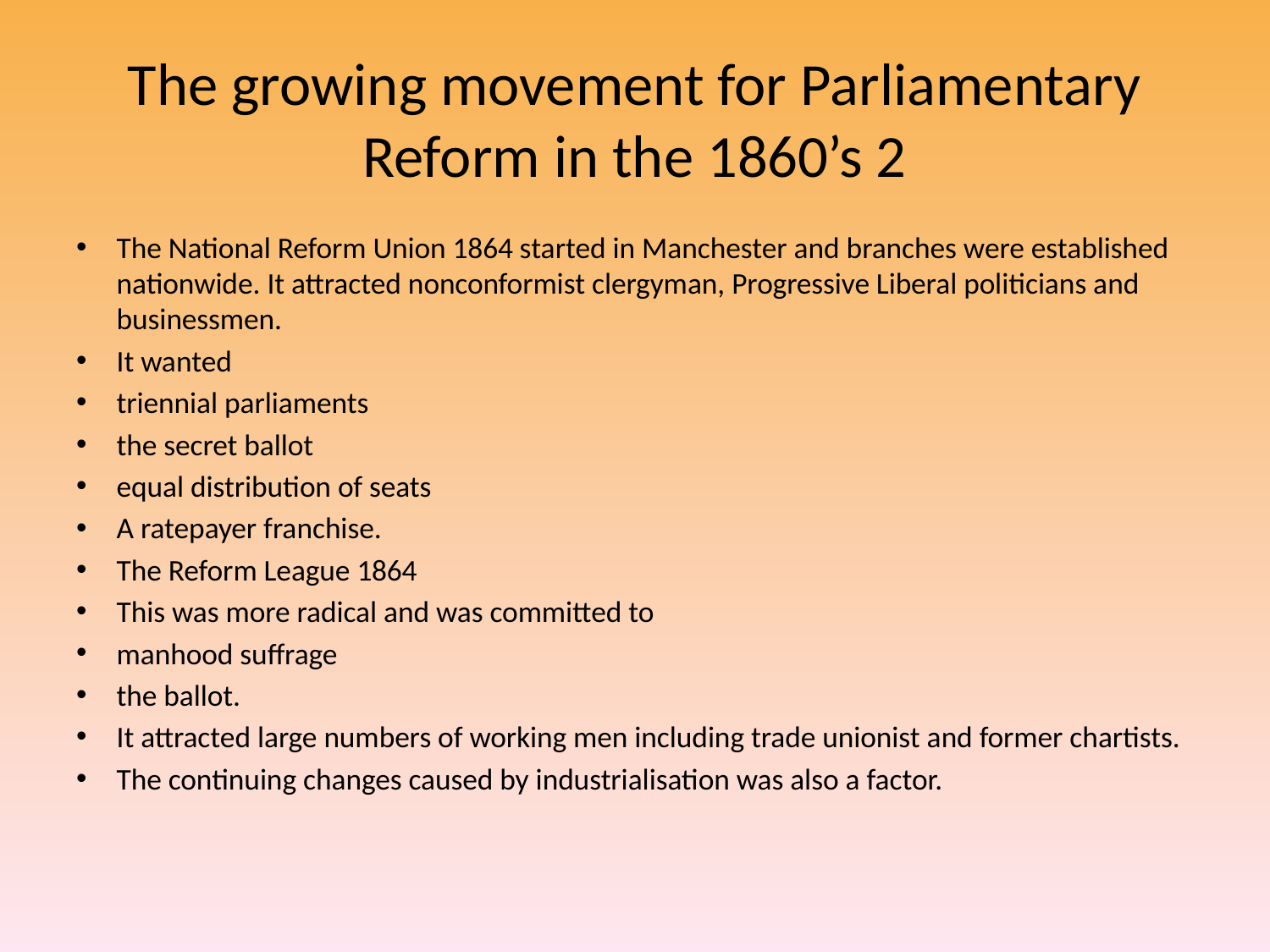

# The growing movement for Parliamentary Reform in the 1860’s 2
The National Reform Union 1864 started in Manchester and branches were established nationwide. It attracted nonconformist clergyman, Progressive Liberal politicians and businessmen.
It wanted
triennial parliaments
the secret ballot
equal distribution of seats
A ratepayer franchise.
The Reform League 1864
This was more radical and was committed to
manhood suffrage
the ballot.
It attracted large numbers of working men including trade unionist and former chartists.
The continuing changes caused by industrialisation was also a factor.